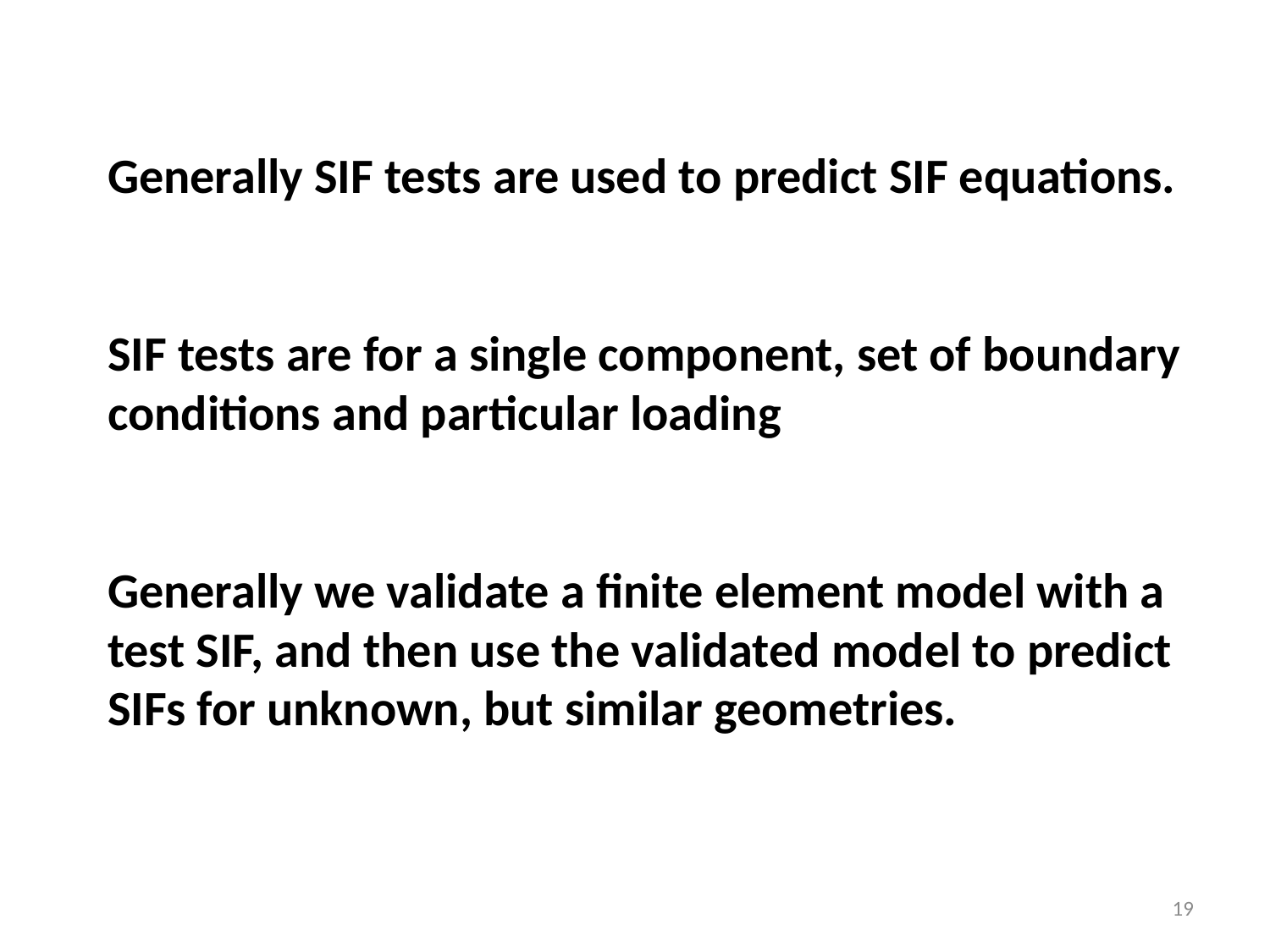

Generally SIF tests are used to predict SIF equations.

SIF tests are for a single component, set of boundary conditions and particular loading

Generally we validate a finite element model with a test SIF, and then use the validated model to predict SIFs for unknown, but similar geometries.
19